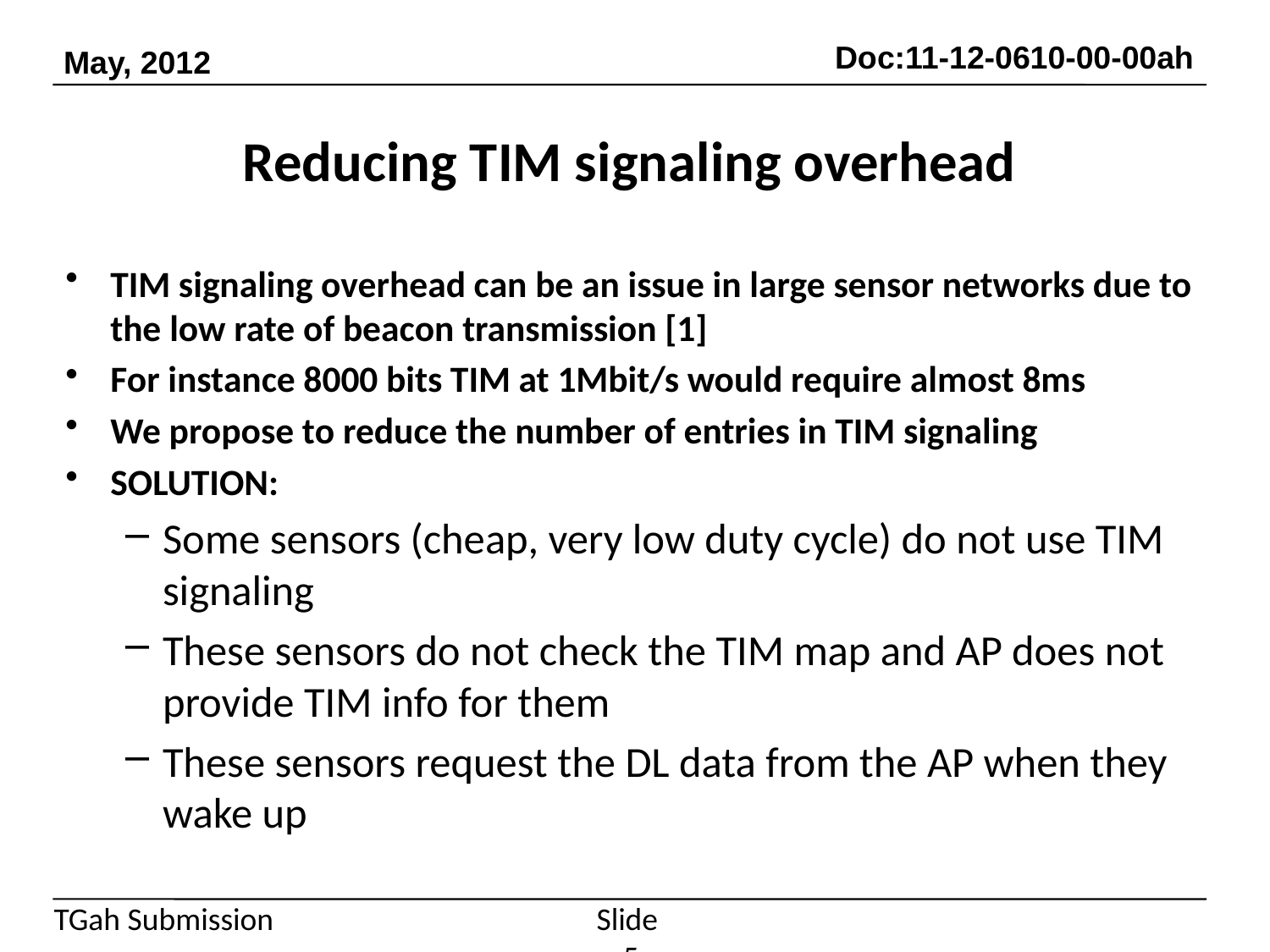

# Reducing TIM signaling overhead
TIM signaling overhead can be an issue in large sensor networks due to the low rate of beacon transmission [1]
For instance 8000 bits TIM at 1Mbit/s would require almost 8ms
We propose to reduce the number of entries in TIM signaling
SOLUTION:
Some sensors (cheap, very low duty cycle) do not use TIM signaling
These sensors do not check the TIM map and AP does not provide TIM info for them
These sensors request the DL data from the AP when they wake up

Slide 5